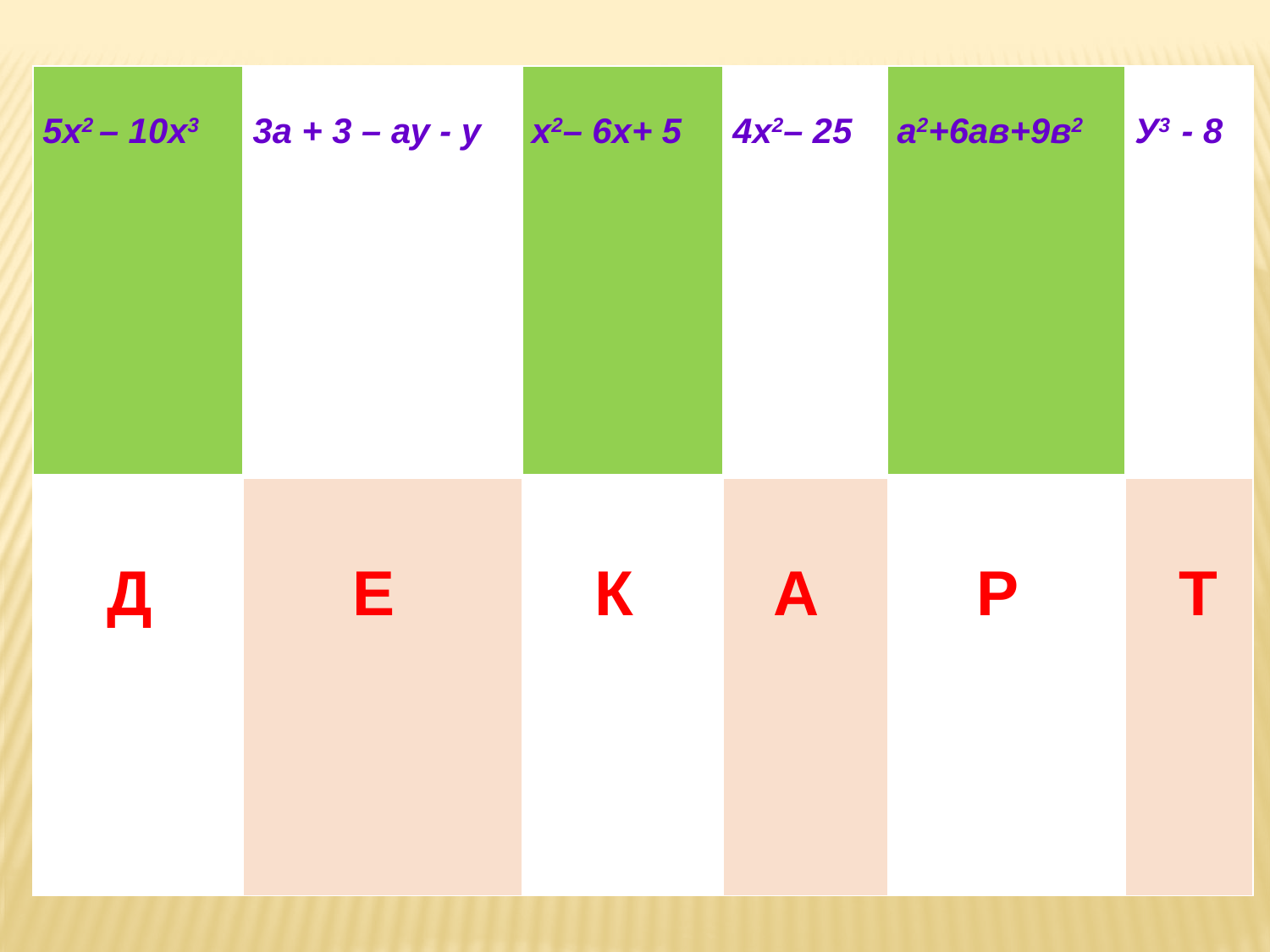

| 5х2 – 10х3 | 3а + 3 – ау - у | х2– 6х+ 5 | 4х2– 25 | а2+6ав+9в2 | У3 - 8 |
| --- | --- | --- | --- | --- | --- |
| Д | Е | К | А | Р | Т |